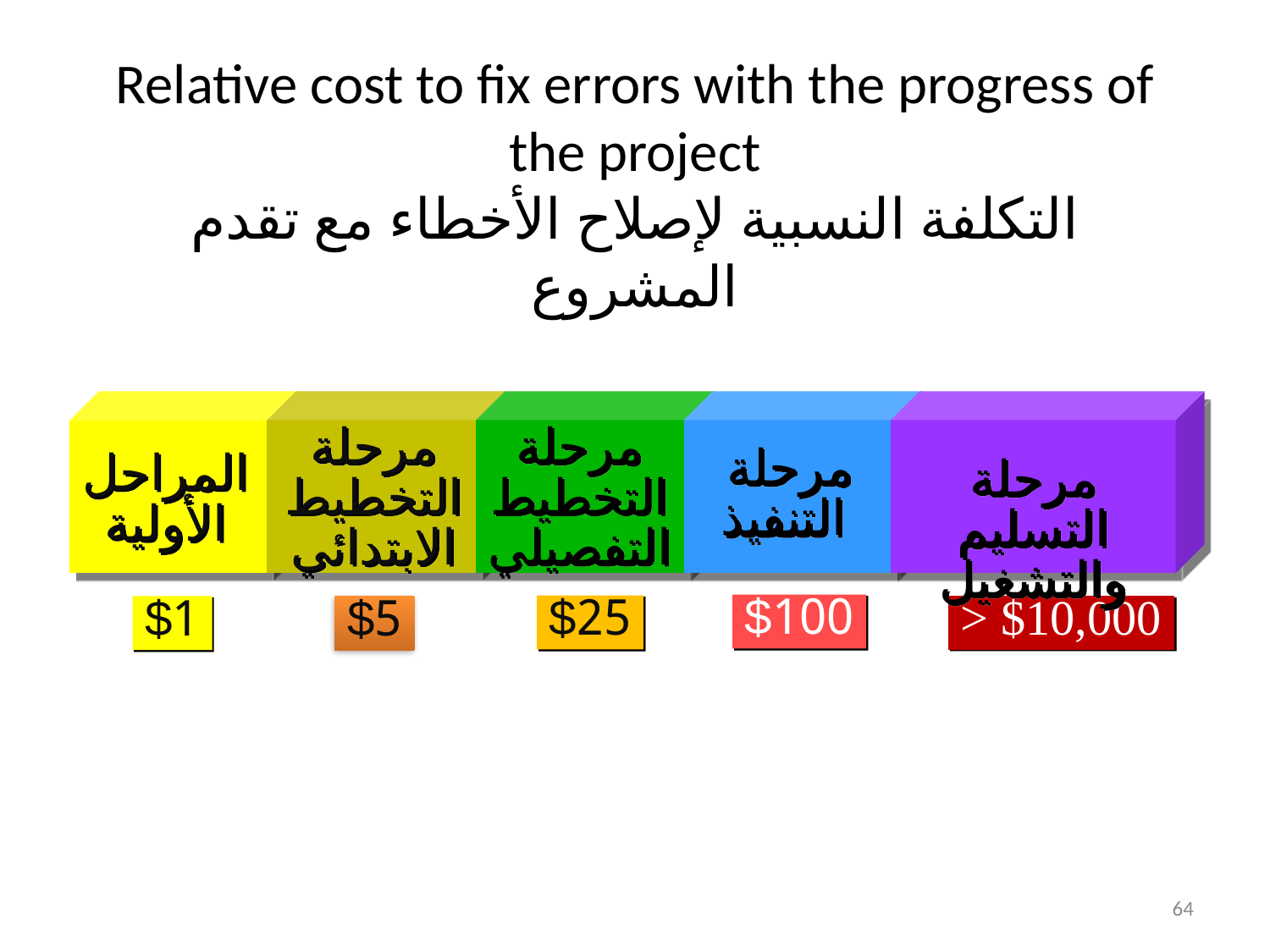

Relative cost to fix errors with the progress of the project
التكلفة النسبية لإصلاح الأخطاء مع تقدم المشروع

المراحل الأولية

مرحلة التخطيط الابتدائي

مرحلة التخطيط التفصيلي

مرحلة
 التنفيذ

مرحلة التسليم والتشغيل
$100
$1
$25
> $10,000
$5
64